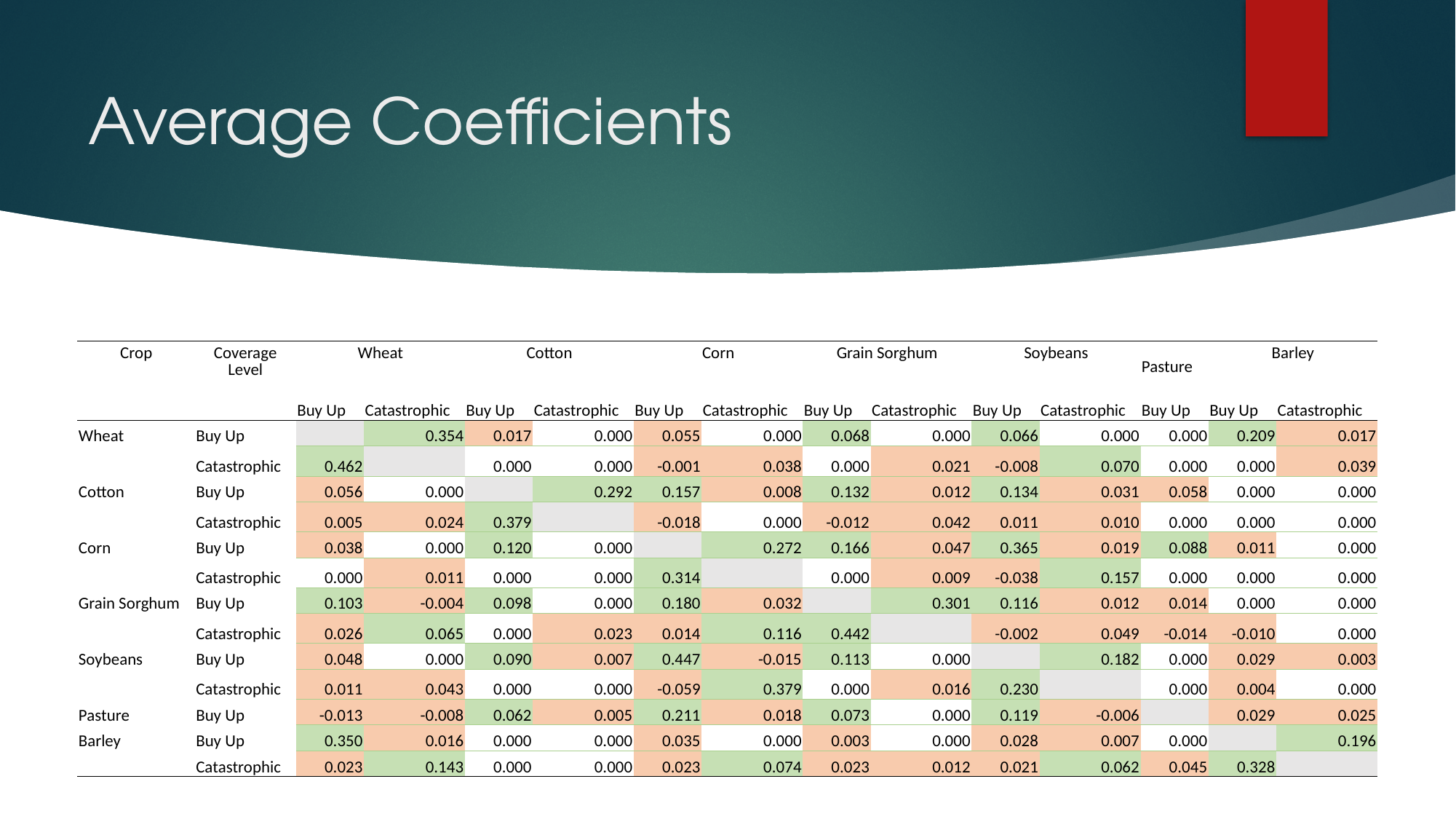

# Average Coefficients

| Crop | Coverage Level | Wheat |  | Cotton |  | Corn |  | Grain Sorghum |  | Soybeans |  | Pasture | Barley |  |
| --- | --- | --- | --- | --- | --- | --- | --- | --- | --- | --- | --- | --- | --- | --- |
|  |  | Buy Up | Catastrophic | Buy Up | Catastrophic | Buy Up | Catastrophic | Buy Up | Catastrophic | Buy Up | Catastrophic | Buy Up | Buy Up | Catastrophic |
| Wheat | Buy Up |  | 0.354 | 0.017 | 0.000 | 0.055 | 0.000 | 0.068 | 0.000 | 0.066 | 0.000 | 0.000 | 0.209 | 0.017 |
|  | Catastrophic | 0.462 |  | 0.000 | 0.000 | -0.001 | 0.038 | 0.000 | 0.021 | -0.008 | 0.070 | 0.000 | 0.000 | 0.039 |
| Cotton | Buy Up | 0.056 | 0.000 |  | 0.292 | 0.157 | 0.008 | 0.132 | 0.012 | 0.134 | 0.031 | 0.058 | 0.000 | 0.000 |
|  | Catastrophic | 0.005 | 0.024 | 0.379 |  | -0.018 | 0.000 | -0.012 | 0.042 | 0.011 | 0.010 | 0.000 | 0.000 | 0.000 |
| Corn | Buy Up | 0.038 | 0.000 | 0.120 | 0.000 |  | 0.272 | 0.166 | 0.047 | 0.365 | 0.019 | 0.088 | 0.011 | 0.000 |
|  | Catastrophic | 0.000 | 0.011 | 0.000 | 0.000 | 0.314 |  | 0.000 | 0.009 | -0.038 | 0.157 | 0.000 | 0.000 | 0.000 |
| Grain Sorghum | Buy Up | 0.103 | -0.004 | 0.098 | 0.000 | 0.180 | 0.032 |  | 0.301 | 0.116 | 0.012 | 0.014 | 0.000 | 0.000 |
|  | Catastrophic | 0.026 | 0.065 | 0.000 | 0.023 | 0.014 | 0.116 | 0.442 |  | -0.002 | 0.049 | -0.014 | -0.010 | 0.000 |
| Soybeans | Buy Up | 0.048 | 0.000 | 0.090 | 0.007 | 0.447 | -0.015 | 0.113 | 0.000 |  | 0.182 | 0.000 | 0.029 | 0.003 |
|  | Catastrophic | 0.011 | 0.043 | 0.000 | 0.000 | -0.059 | 0.379 | 0.000 | 0.016 | 0.230 |  | 0.000 | 0.004 | 0.000 |
| Pasture | Buy Up | -0.013 | -0.008 | 0.062 | 0.005 | 0.211 | 0.018 | 0.073 | 0.000 | 0.119 | -0.006 |  | 0.029 | 0.025 |
| Barley | Buy Up | 0.350 | 0.016 | 0.000 | 0.000 | 0.035 | 0.000 | 0.003 | 0.000 | 0.028 | 0.007 | 0.000 |  | 0.196 |
|  | Catastrophic | 0.023 | 0.143 | 0.000 | 0.000 | 0.023 | 0.074 | 0.023 | 0.012 | 0.021 | 0.062 | 0.045 | 0.328 |  |